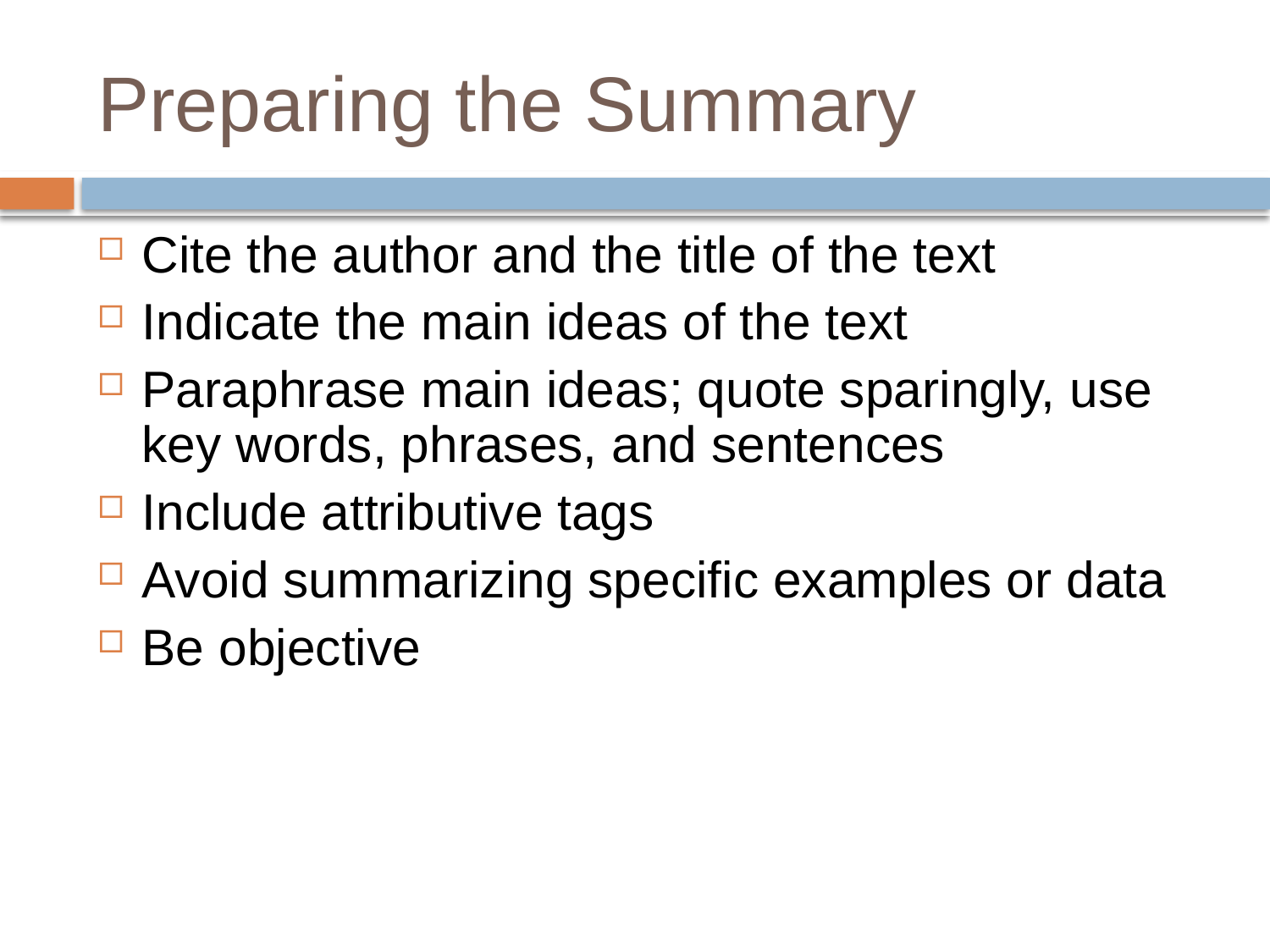

# Preparing the Summary
Cite the author and the title of the text
Indicate the main ideas of the text
Paraphrase main ideas; quote sparingly, use key words, phrases, and sentences
Include attributive tags
Avoid summarizing specific examples or data
Be objective